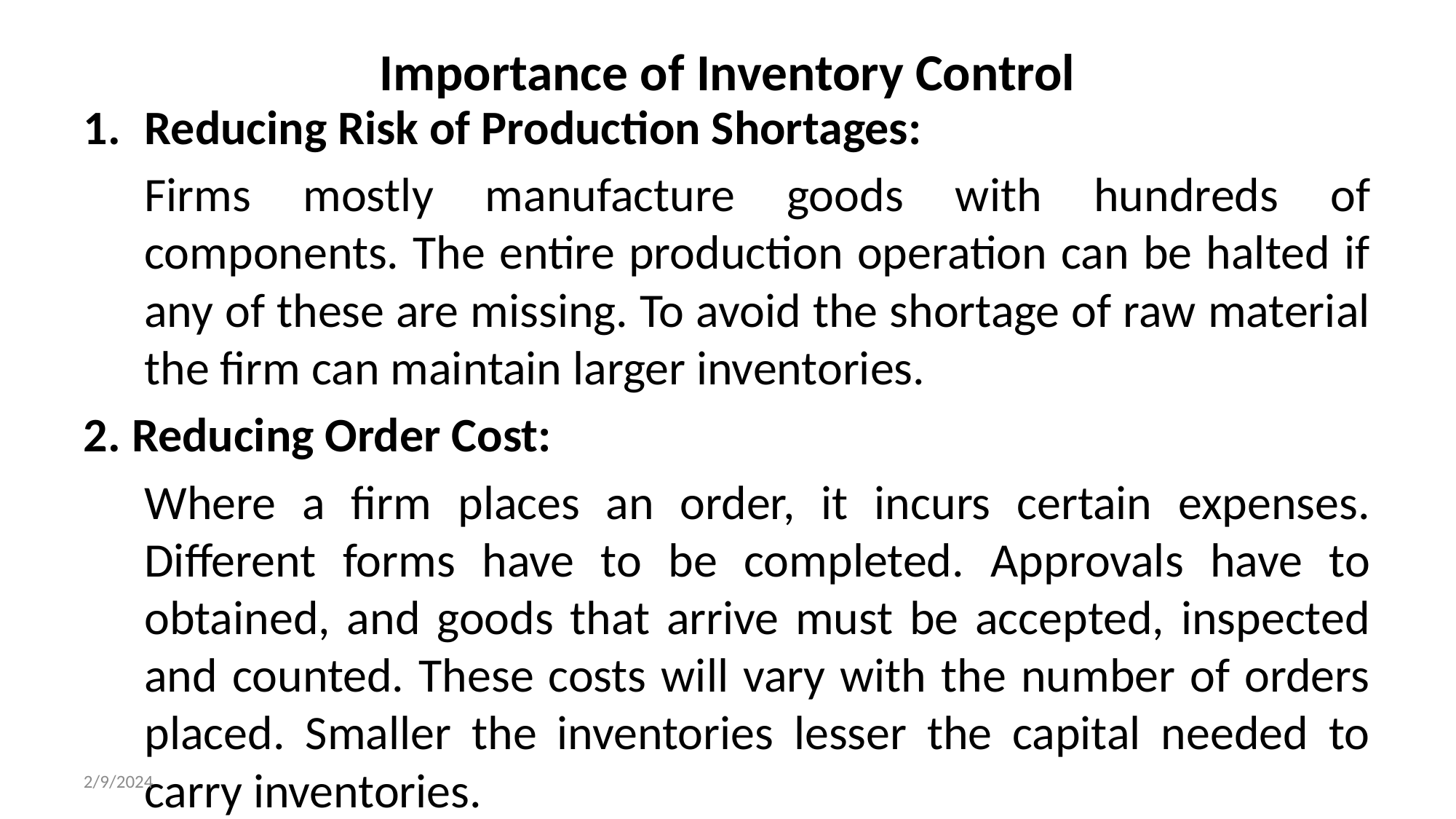

# Importance of Inventory Control
Reducing Risk of Production Shortages:
	Firms mostly manufacture goods with hundreds of components. The entire production operation can be halted if any of these are missing. To avoid the shortage of raw material the firm can maintain larger inventories.
2. Reducing Order Cost:
	Where a firm places an order, it incurs certain expenses. Different forms have to be completed. Approvals have to obtained, and goods that arrive must be accepted, inspected and counted. These costs will vary with the number of orders placed. Smaller the inventories lesser the capital needed to carry inventories.

2/9/2024